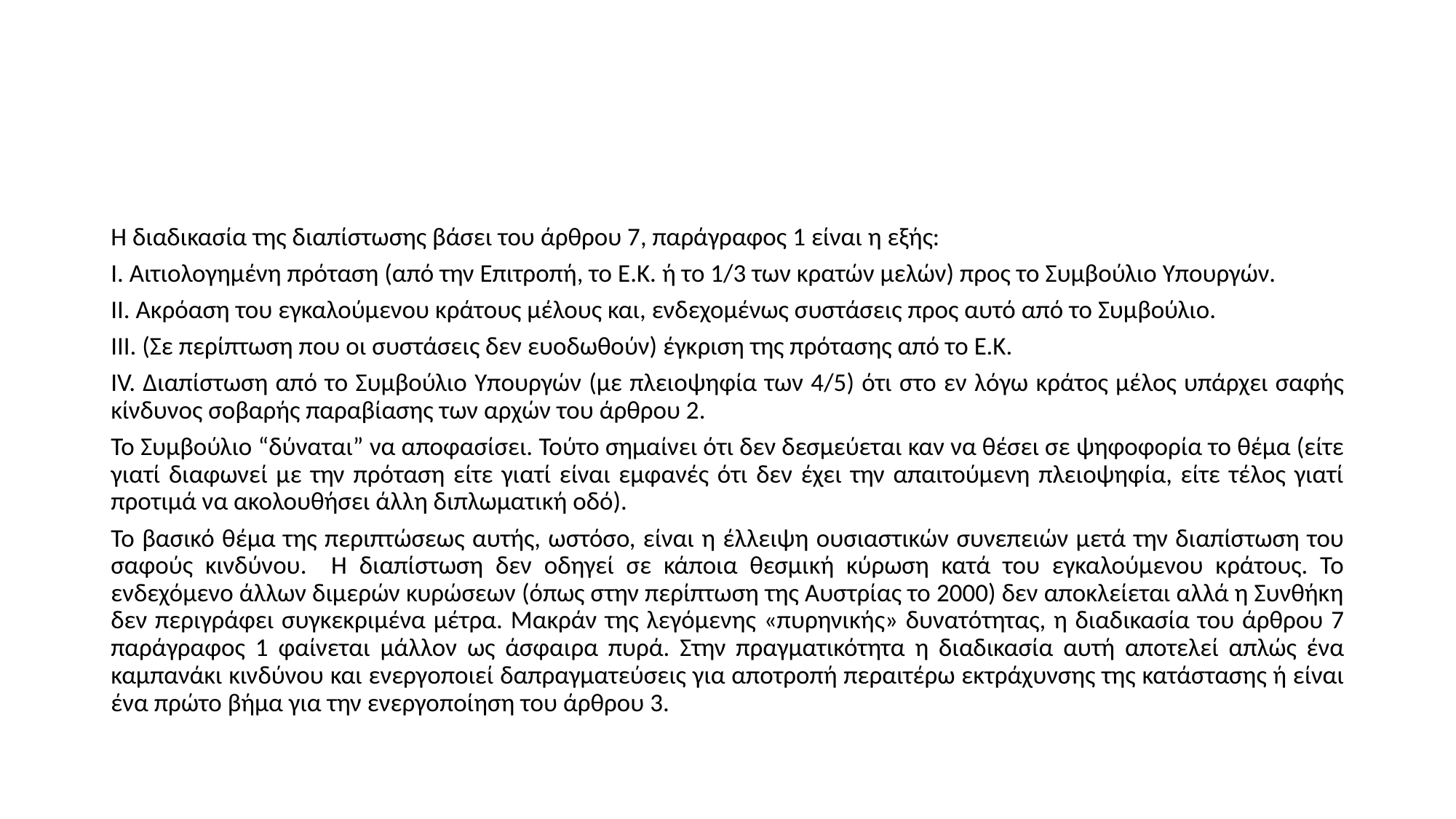

#
Η διαδικασία της διαπίστωσης βάσει του άρθρου 7, παράγραφος 1 είναι η εξής:
Ι. Αιτιολογημένη πρόταση (από την Επιτροπή, το Ε.Κ. ή το 1/3 των κρατών μελών) προς το Συμβούλιο Υπουργών.
ΙΙ. Ακρόαση του εγκαλούμενου κράτους μέλους και, ενδεχομένως συστάσεις προς αυτό από το Συμβούλιο.
ΙΙΙ. (Σε περίπτωση που οι συστάσεις δεν ευοδωθούν) έγκριση της πρότασης από το Ε.Κ.
IV. Διαπίστωση από το Συμβούλιο Υπουργών (με πλειοψηφία των 4/5) ότι στο εν λόγω κράτος μέλος υπάρχει σαφής κίνδυνος σοβαρής παραβίασης των αρχών του άρθρου 2.
Το Συμβούλιο “δύναται” να αποφασίσει. Τούτο σημαίνει ότι δεν δεσμεύεται καν να θέσει σε ψηφοφορία το θέμα (είτε γιατί διαφωνεί με την πρόταση είτε γιατί είναι εμφανές ότι δεν έχει την απαιτούμενη πλειοψηφία, είτε τέλος γιατί προτιμά να ακολουθήσει άλλη διπλωματική οδό).
Το βασικό θέμα της περιπτώσεως αυτής, ωστόσο, είναι η έλλειψη ουσιαστικών συνεπειών μετά την διαπίστωση του σαφούς κινδύνου.  Η διαπίστωση δεν οδηγεί σε κάποια θεσμική κύρωση κατά του εγκαλούμενου κράτους. Το ενδεχόμενο άλλων διμερών κυρώσεων (όπως στην περίπτωση της Αυστρίας το 2000) δεν αποκλείεται αλλά η Συνθήκη δεν περιγράφει συγκεκριμένα μέτρα. Μακράν της λεγόμενης «πυρηνικής» δυνατότητας, η διαδικασία του άρθρου 7 παράγραφος 1 φαίνεται μάλλον ως άσφαιρα πυρά. Στην πραγματικότητα η διαδικασία αυτή αποτελεί απλώς ένα καμπανάκι κινδύνου και ενεργοποιεί δαπραγματεύσεις για αποτροπή περαιτέρω εκτράχυνσης της κατάστασης ή είναι ένα πρώτο βήμα για την ενεργοποίηση του άρθρου 3.